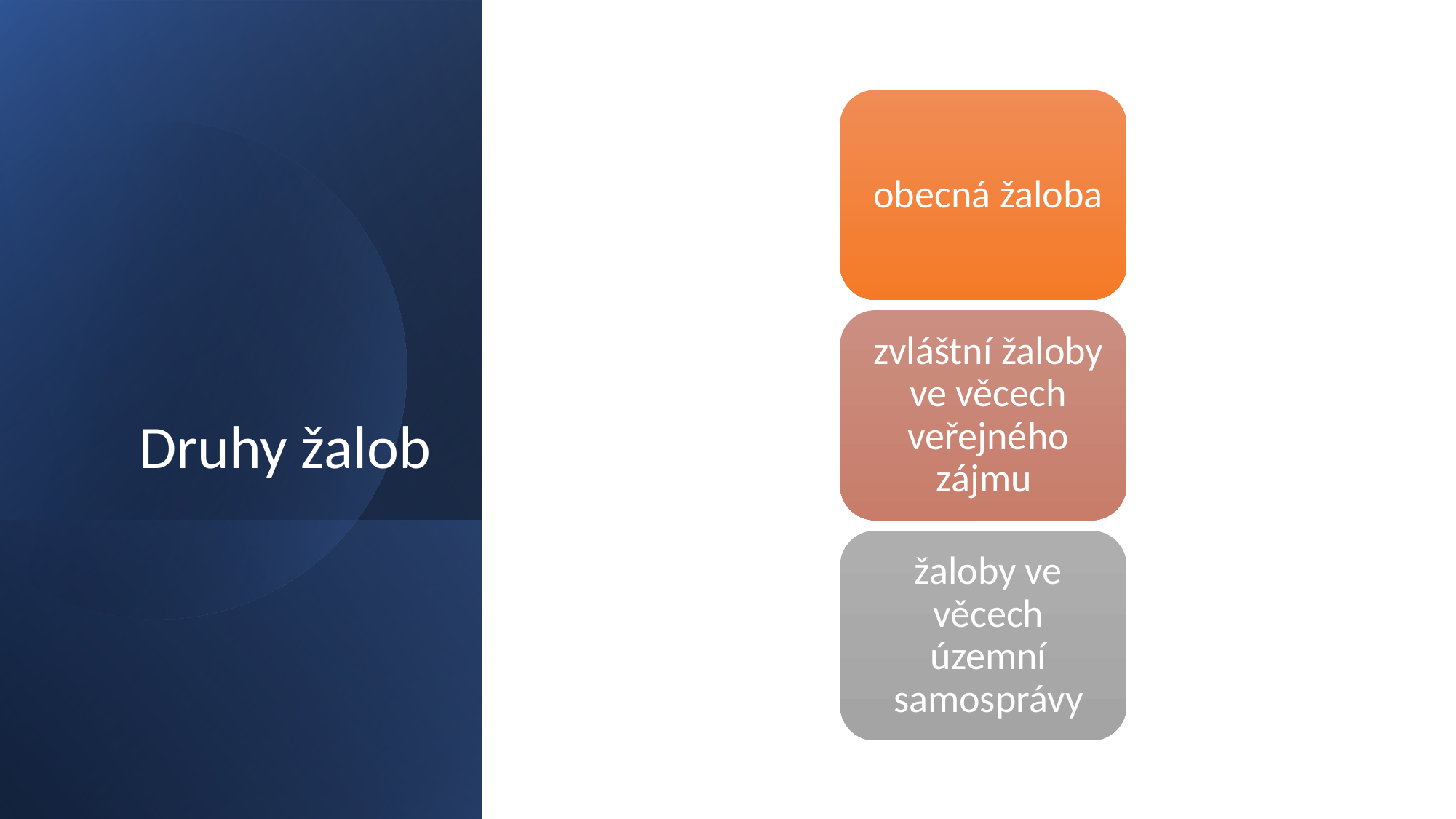

obecná žaloba
zvláštní žaloby ve věcech veřejného zájmu
žaloby ve věcech územní samosprávy

# Druhy žalob